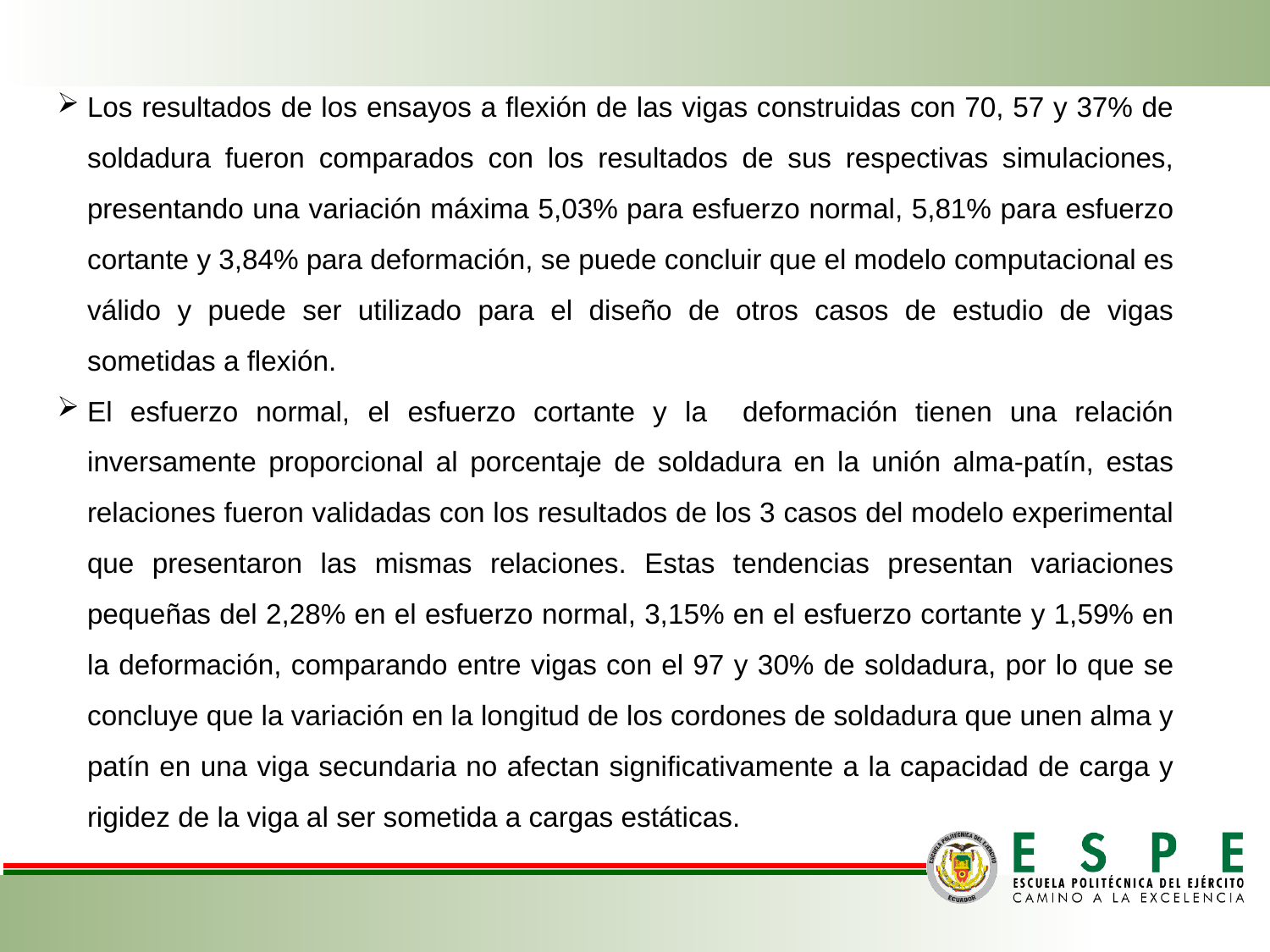

Los resultados de los ensayos a flexión de las vigas construidas con 70, 57 y 37% de soldadura fueron comparados con los resultados de sus respectivas simulaciones, presentando una variación máxima 5,03% para esfuerzo normal, 5,81% para esfuerzo cortante y 3,84% para deformación, se puede concluir que el modelo computacional es válido y puede ser utilizado para el diseño de otros casos de estudio de vigas sometidas a flexión.
El esfuerzo normal, el esfuerzo cortante y la  deformación tienen una relación inversamente proporcional al porcentaje de soldadura en la unión alma-patín, estas relaciones fueron validadas con los resultados de los 3 casos del modelo experimental que presentaron las mismas relaciones. Estas tendencias presentan variaciones pequeñas del 2,28% en el esfuerzo normal, 3,15% en el esfuerzo cortante y 1,59% en la deformación, comparando entre vigas con el 97 y 30% de soldadura, por lo que se concluye que la variación en la longitud de los cordones de soldadura que unen alma y patín en una viga secundaria no afectan significativamente a la capacidad de carga y rigidez de la viga al ser sometida a cargas estáticas.